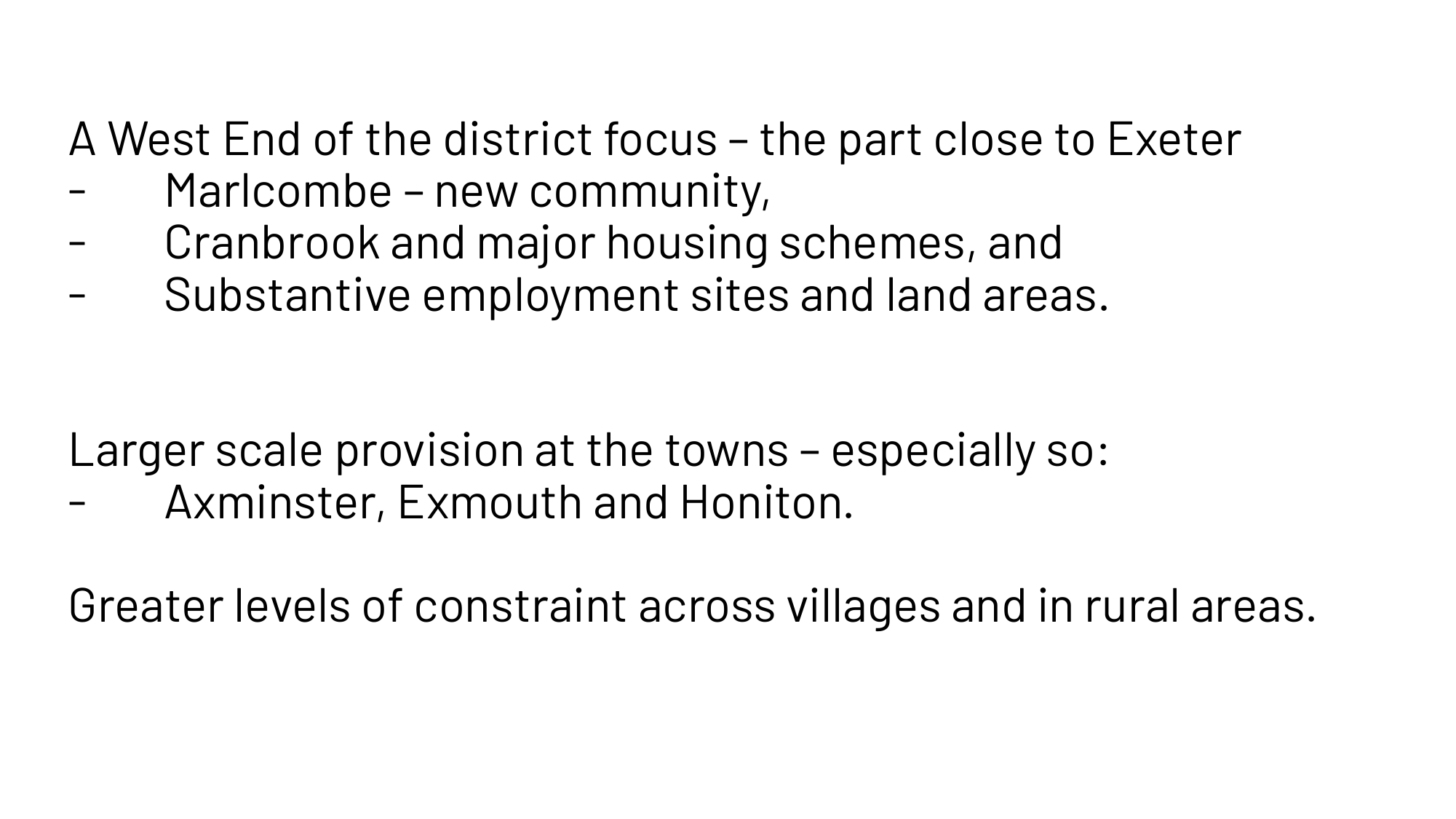

Focal points for development in the new plan

# A West End of the district focus – the part close to Exeter - 	Marlcombe – new community, -	Cranbrook and major housing schemes, and -	Substantive employment sites and land areas. Larger scale provision at the towns – especially so: -	Axminster, Exmouth and Honiton. Greater levels of constraint across villages and in rural areas.